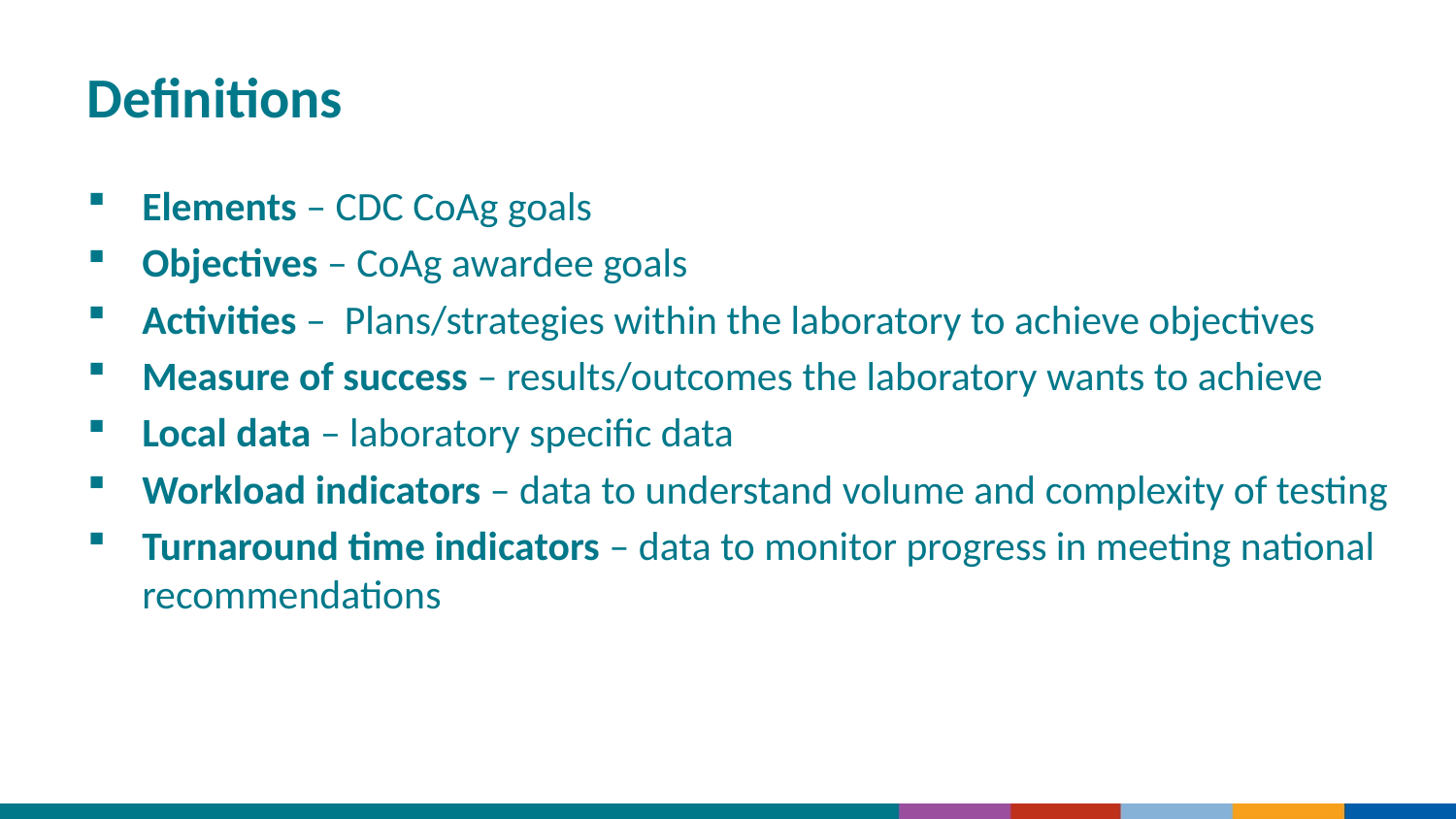

# Definitions
Elements – CDC CoAg goals
Objectives – CoAg awardee goals
Activities –  Plans/strategies within the laboratory to achieve objectives
Measure of success – results/outcomes the laboratory wants to achieve
Local data – laboratory specific data
Workload indicators – data to understand volume and complexity of testing
Turnaround time indicators – data to monitor progress in meeting national recommendations